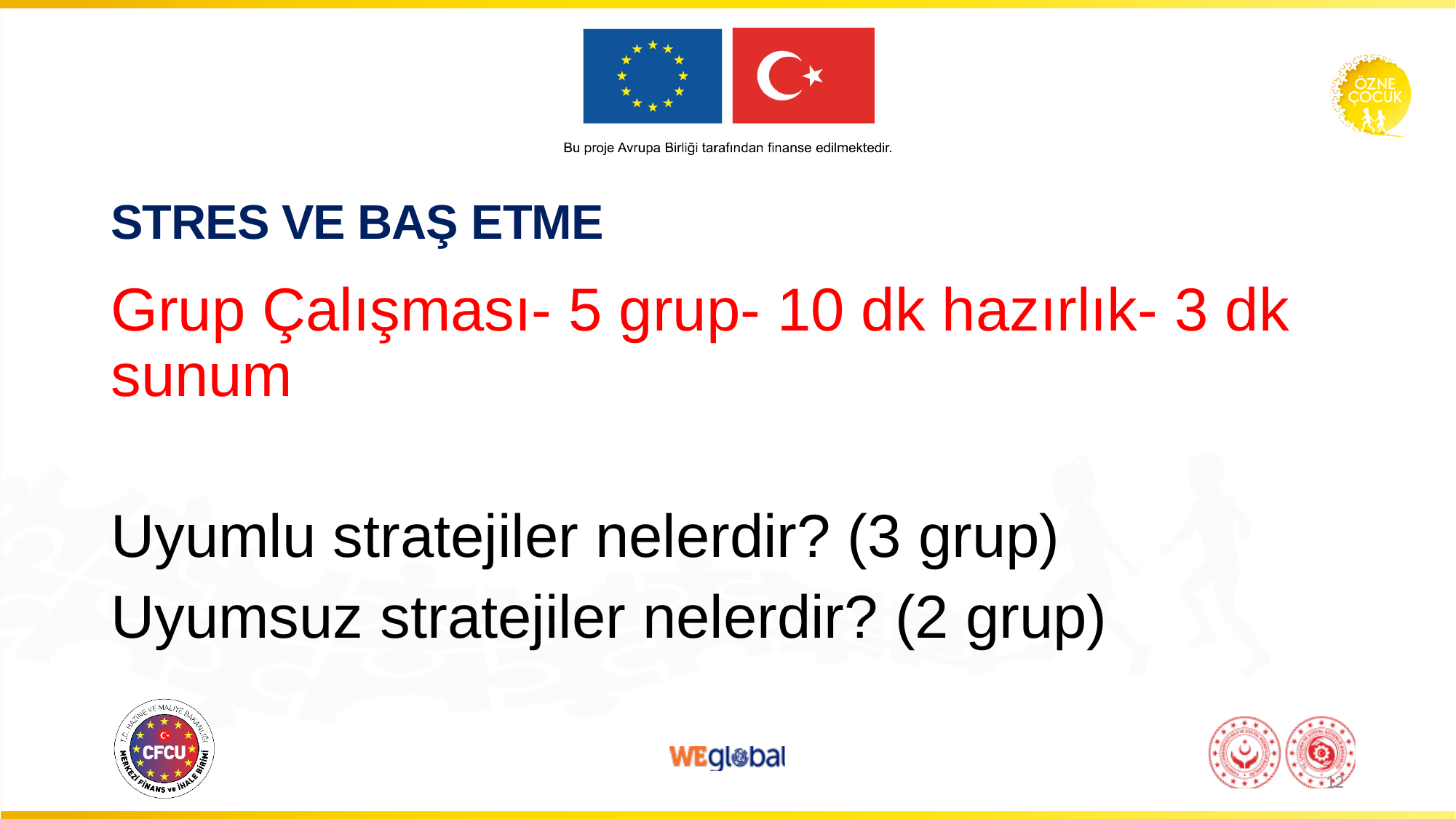

# STRES VE BAŞ ETME
Grup Çalışması- 5 grup- 10 dk hazırlık- 3 dk sunum

Uyumlu stratejiler nelerdir? (3 grup)
Uyumsuz stratejiler nelerdir? (2 grup)

12